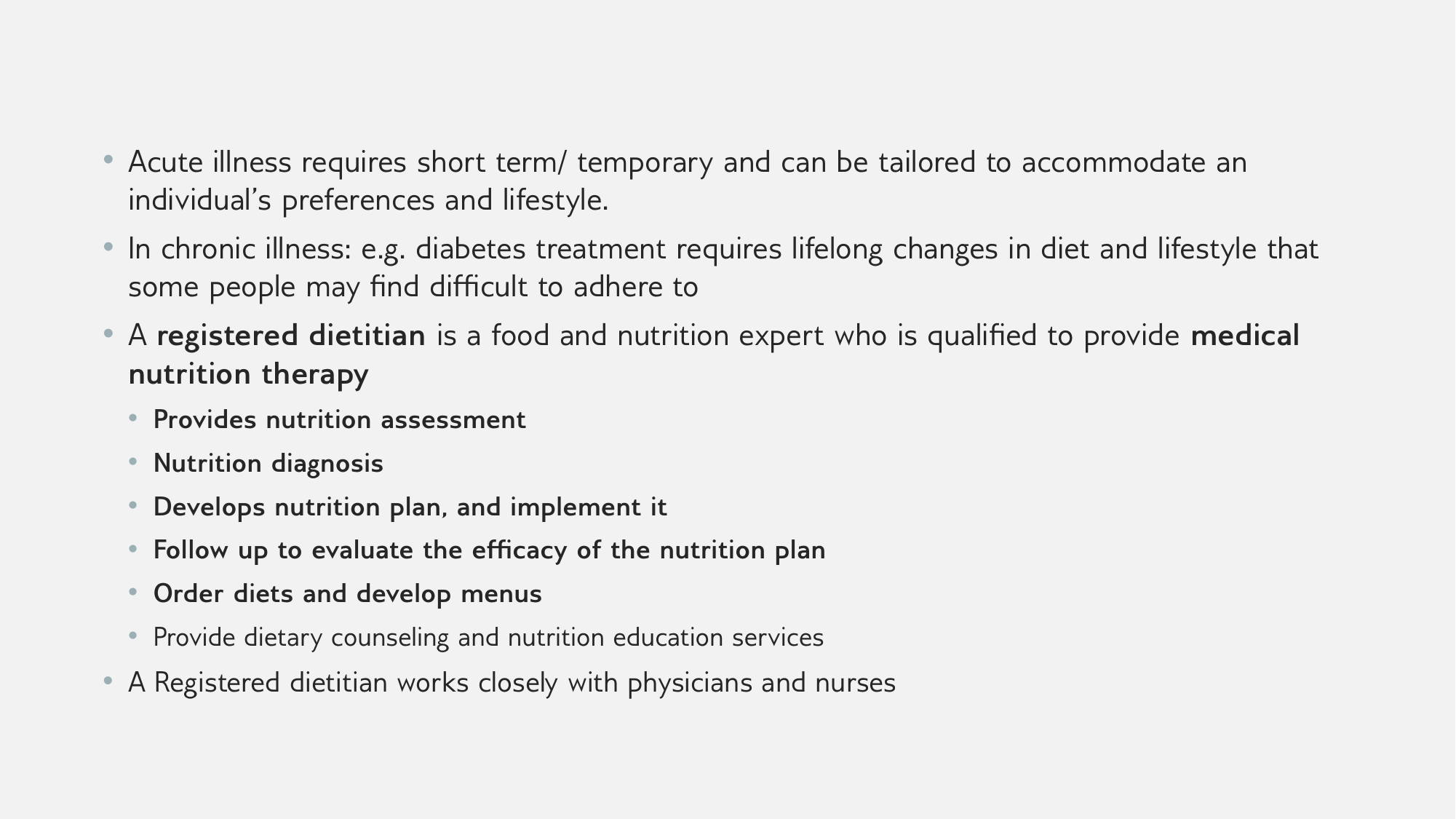

Acute illness requires short term/ temporary and can be tailored to accommodate an individual’s preferences and lifestyle.
In chronic illness: e.g. diabetes treatment requires lifelong changes in diet and lifestyle that some people may find difficult to adhere to
A registered dietitian is a food and nutrition expert who is qualified to provide medical nutrition therapy
Provides nutrition assessment
Nutrition diagnosis
Develops nutrition plan, and implement it
Follow up to evaluate the efficacy of the nutrition plan
Order diets and develop menus
Provide dietary counseling and nutrition education services
A Registered dietitian works closely with physicians and nurses